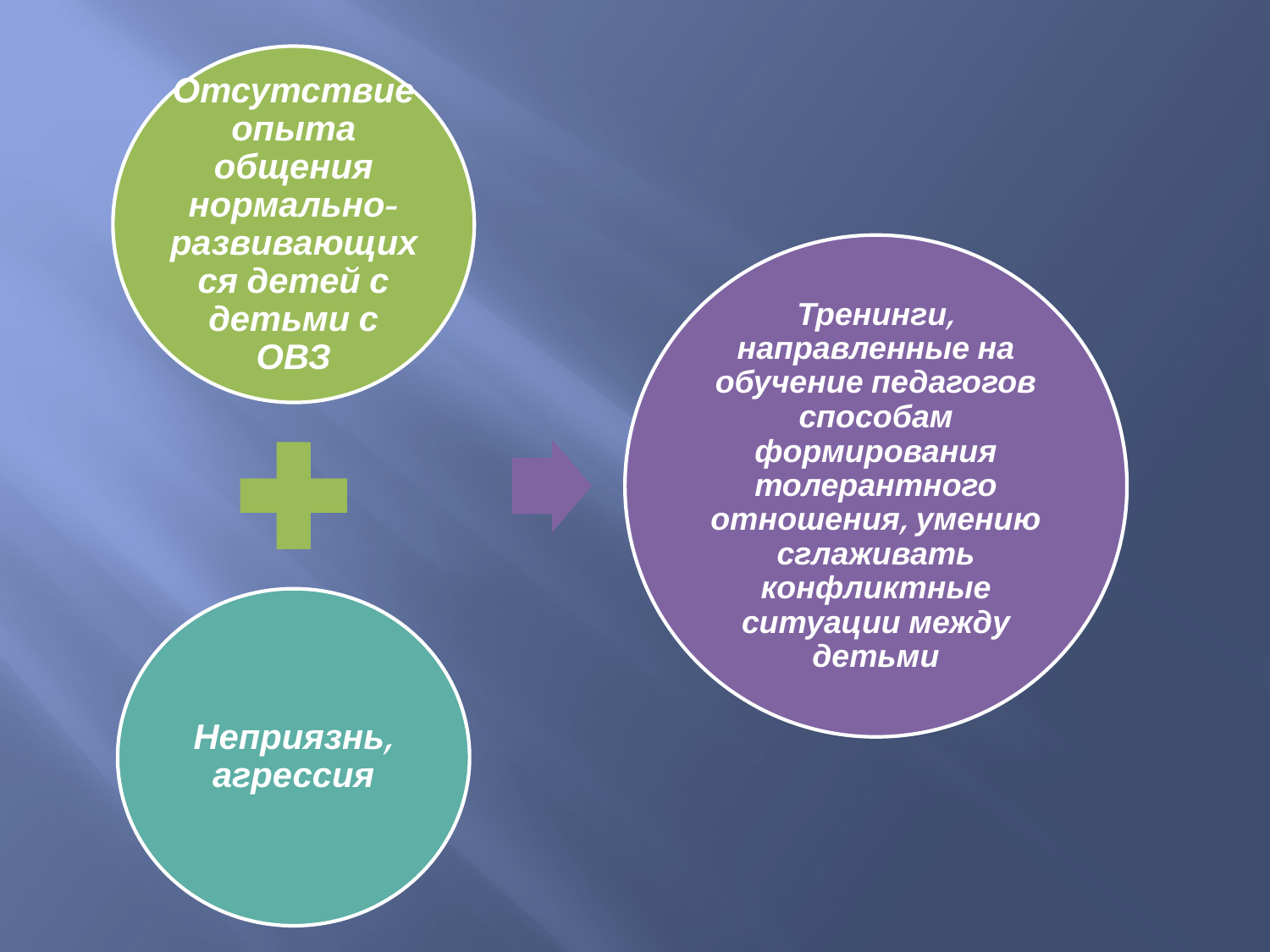

Отсутствие опыта общения нормально-развивающихся детей с детьми с ОВЗ

Неприязнь, агрессия

Тренинги, направленные на обучение педагогов способам формирования толерантного отношения, умению сглаживать конфликтные ситуации между детьми